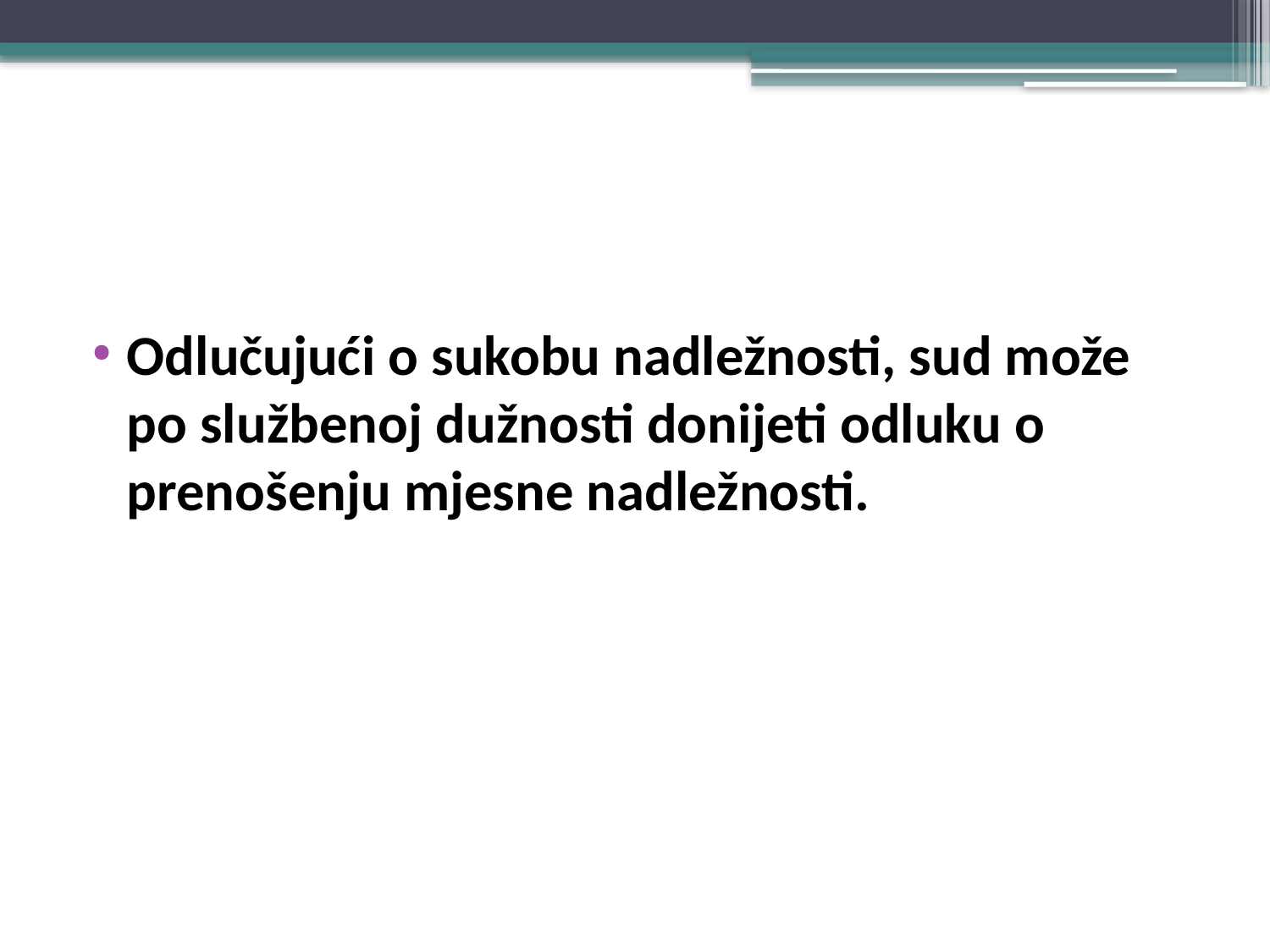

#
Odlučujući o sukobu nadležnosti, sud može po službenoj dužnosti donijeti odluku o prenošenju mjesne nadležnosti.